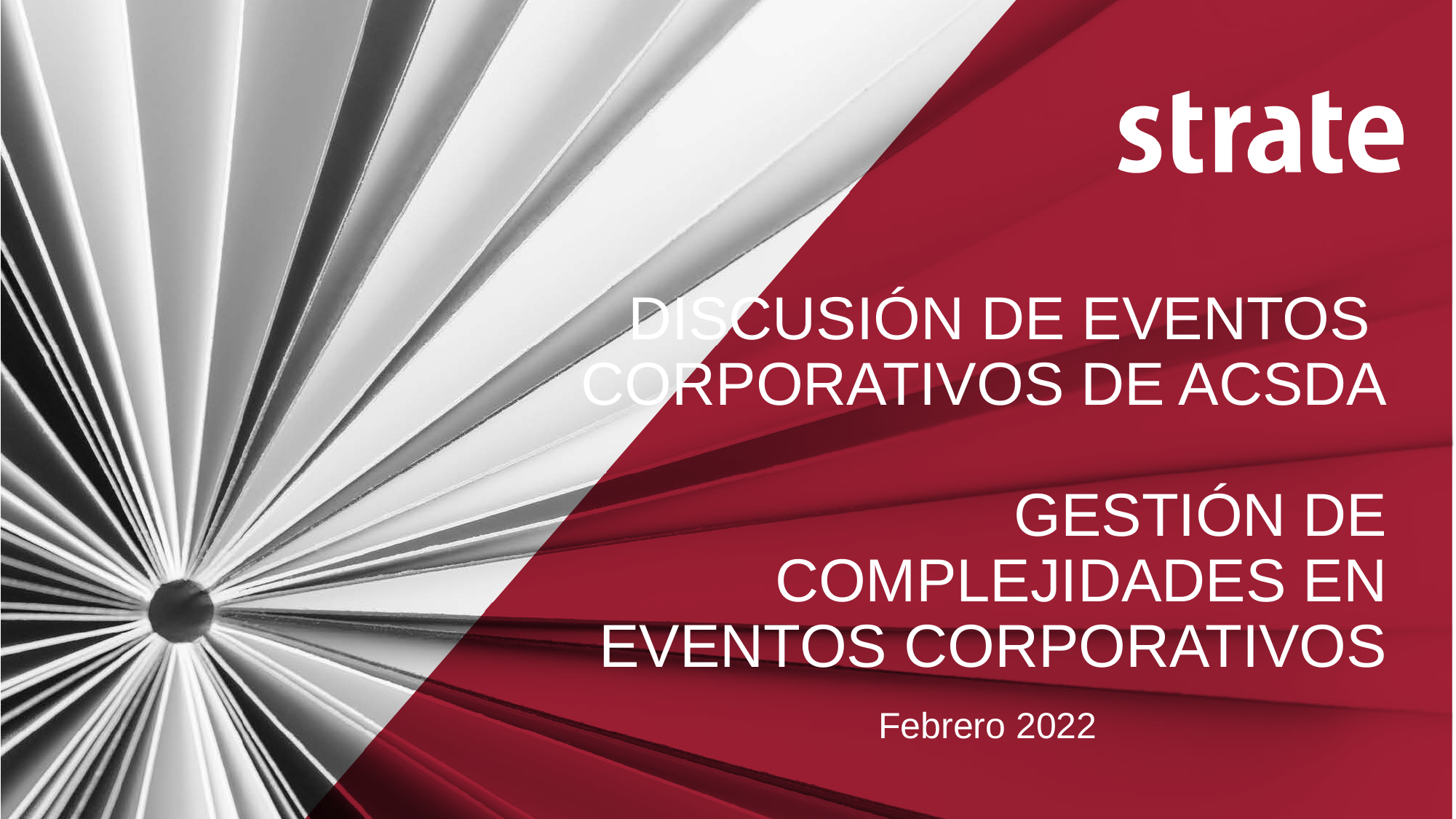

# Discusión de EVENTOS Corporativos de ACSDA Gestión de complejidades en eventos corporativos
Febrero 2022